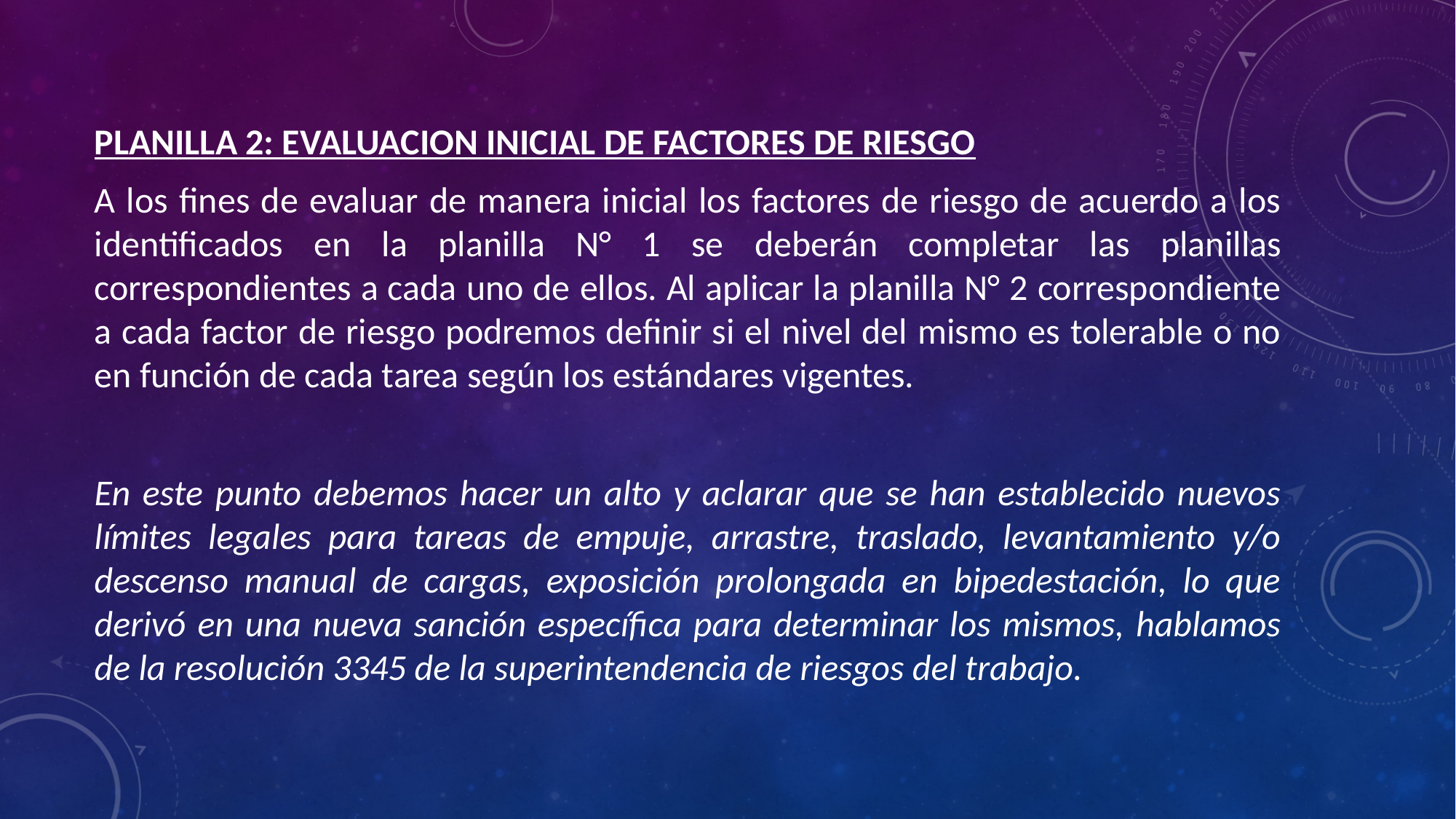

PLANILLA 2: EVALUACION INICIAL DE FACTORES DE RIESGO
A los fines de evaluar de manera inicial los factores de riesgo de acuerdo a los identificados en la planilla N° 1 se deberán completar las planillas correspondientes a cada uno de ellos. Al aplicar la planilla N° 2 correspondiente a cada factor de riesgo podremos definir si el nivel del mismo es tolerable o no en función de cada tarea según los estándares vigentes.

En este punto debemos hacer un alto y aclarar que se han establecido nuevos límites legales para tareas de empuje, arrastre, traslado, levantamiento y/o descenso manual de cargas, exposición prolongada en bipedestación, lo que derivó en una nueva sanción específica para determinar los mismos, hablamos de la resolución 3345 de la superintendencia de riesgos del trabajo.